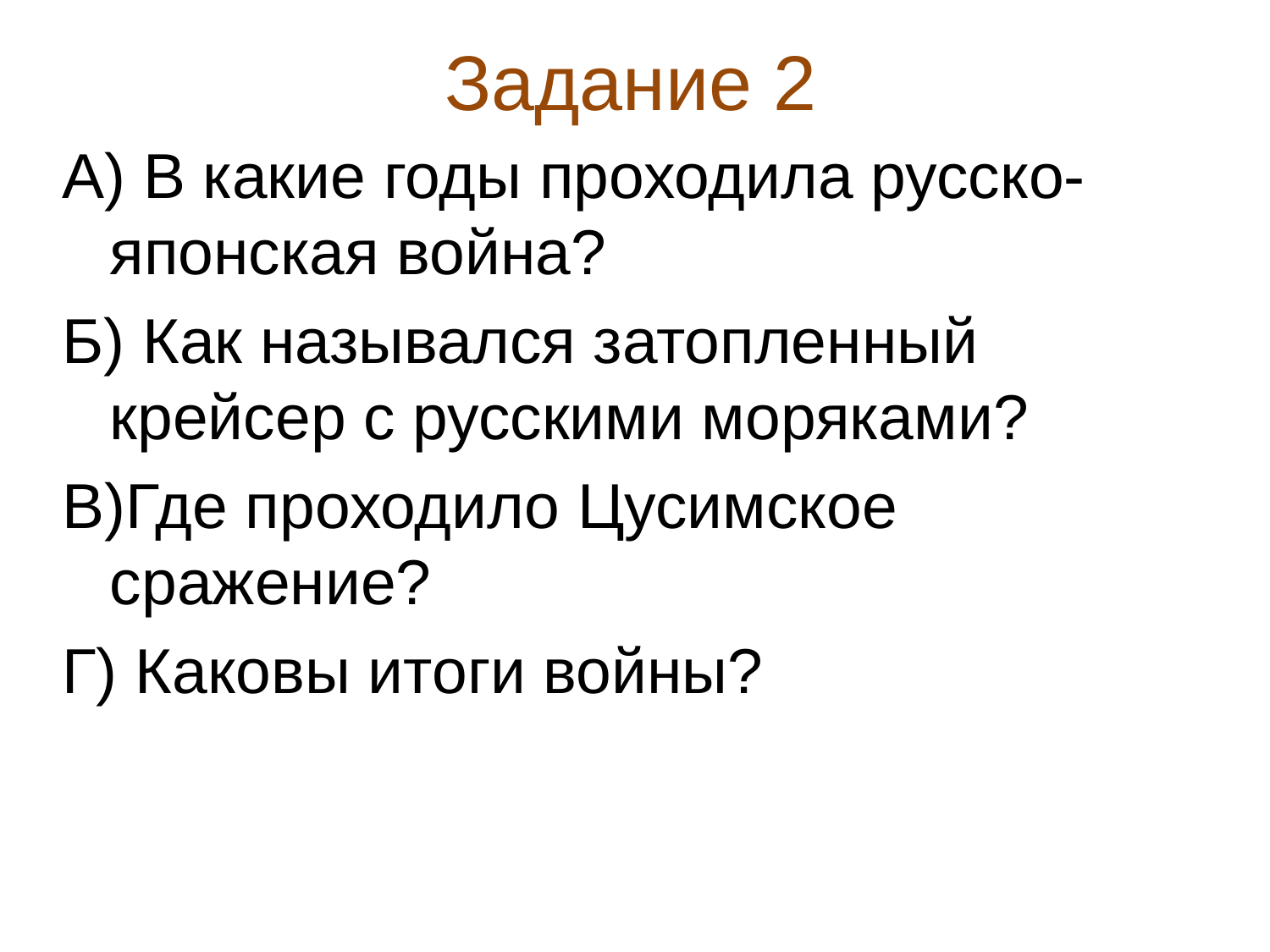

# Задание 2
А) В какие годы проходила русско-японская война?
Б) Как назывался затопленный крейсер с русскими моряками?
В)Где проходило Цусимское сражение?
Г) Каковы итоги войны?